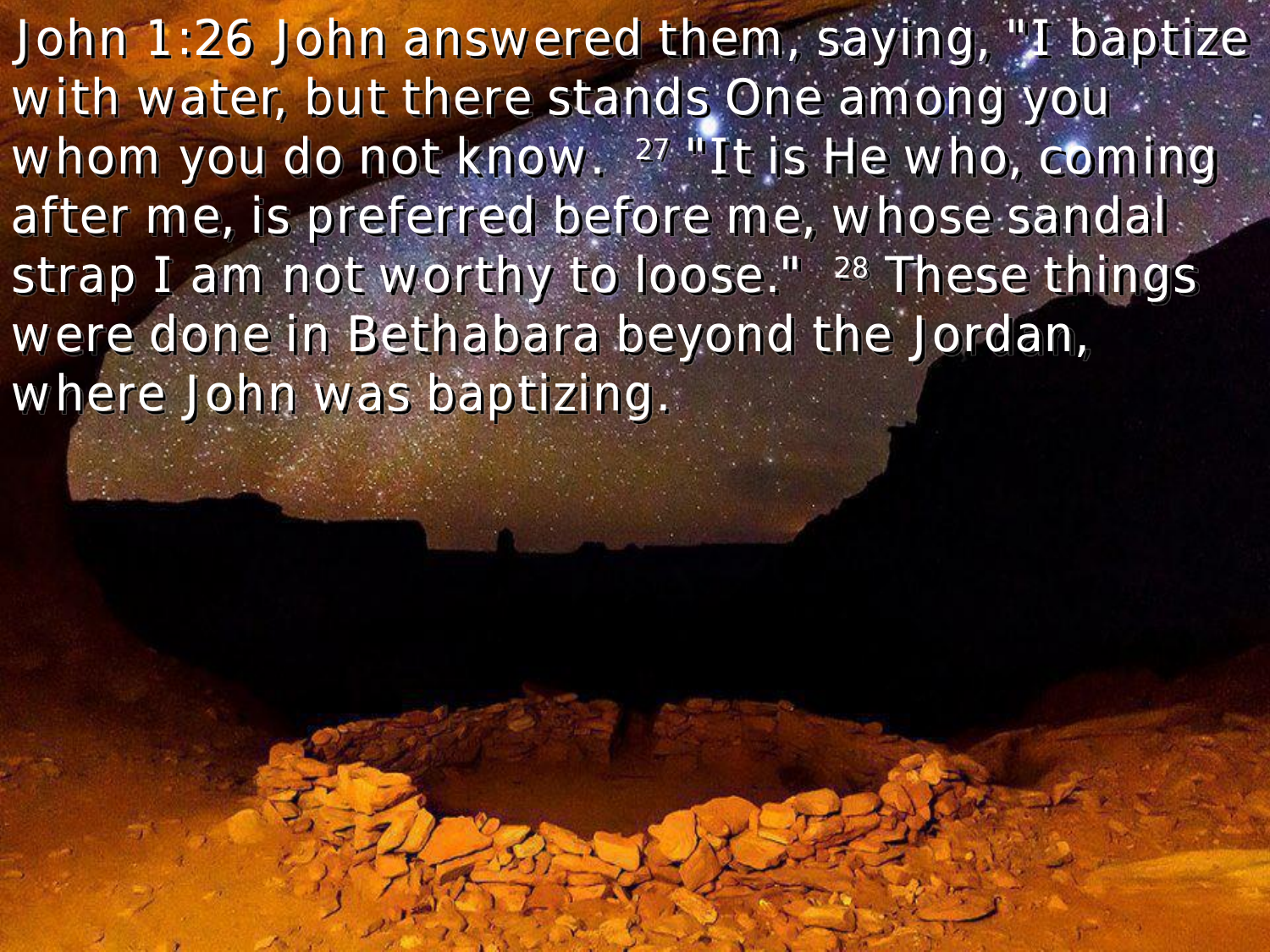

John 1:26 John answered them, saying, "I baptize with water, but there stands One among you whom you do not know.  27 "It is He who, coming after me, is preferred before me, whose sandal strap I am not worthy to loose."  28 These things were done in Bethabara beyond the Jordan, where John was baptizing.